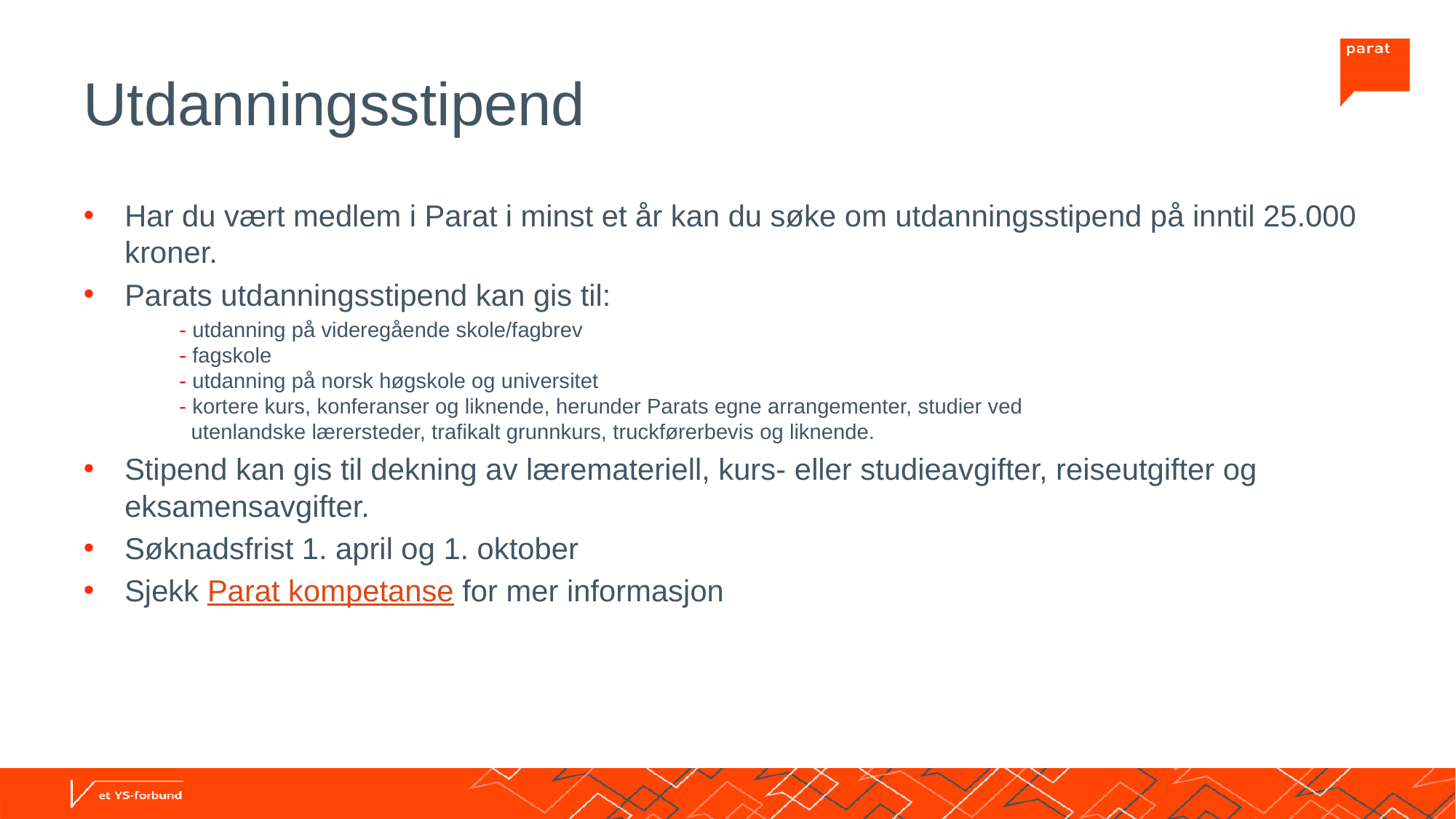

# Utdanningsstipend
Har du vært medlem i Parat i minst et år kan du søke om utdanningsstipend på inntil 25.000 kroner.
Parats utdanningsstipend kan gis til:
- utdanning på videregående skole/fagbrev
- fagskole
- utdanning på norsk høgskole og universitet
- kortere kurs, konferanser og liknende, herunder Parats egne arrangementer, studier ved
  utenlandske lærersteder, trafikalt grunnkurs, truckførerbevis og liknende.
Stipend kan gis til dekning av læremateriell, kurs- eller studieavgifter, reiseutgifter og eksamensavgifter.
Søknadsfrist 1. april og 1. oktober
Sjekk Parat kompetanse for mer informasjon